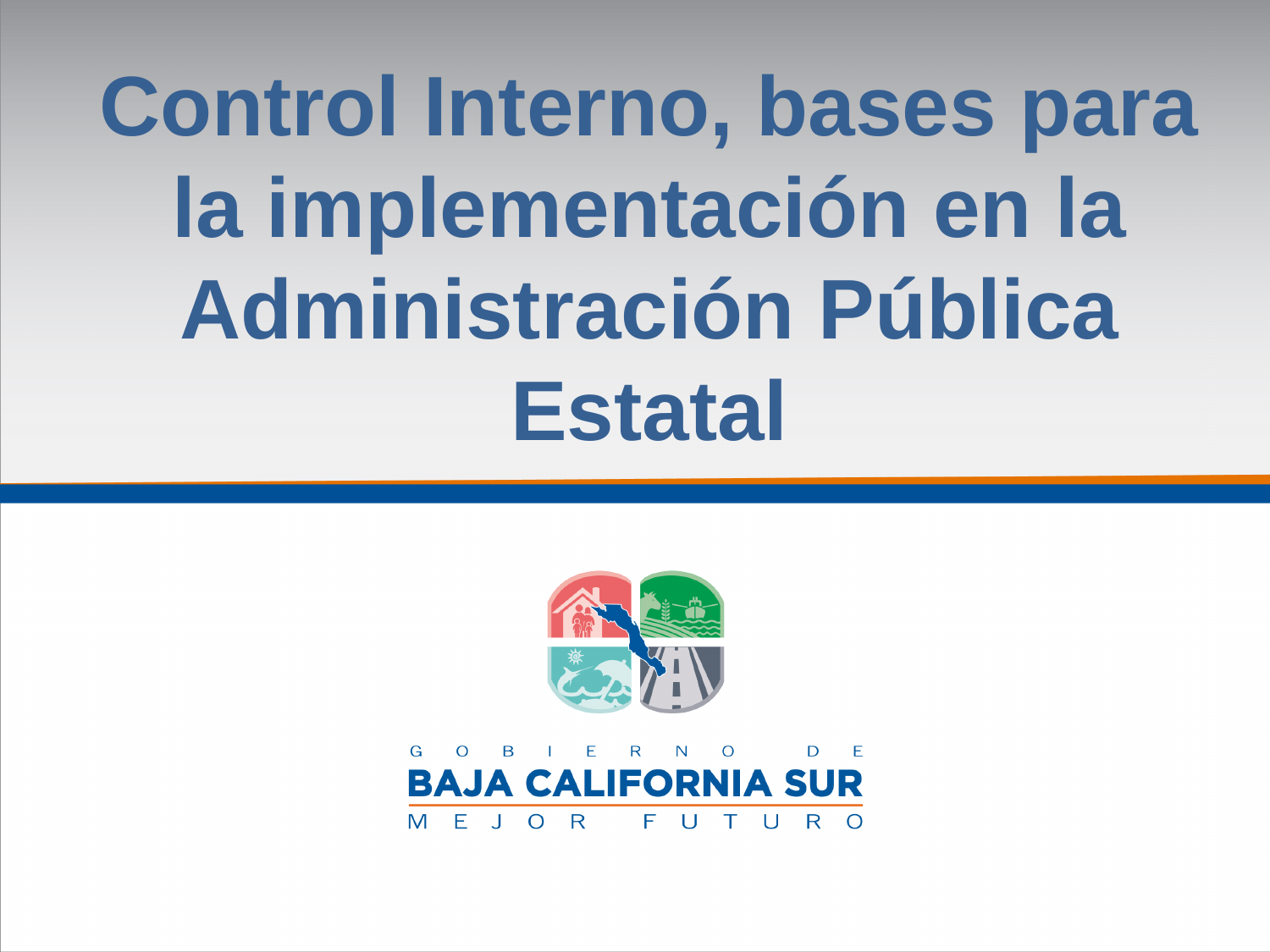

# Control Interno, bases para la implementación en la Administración Pública Estatal